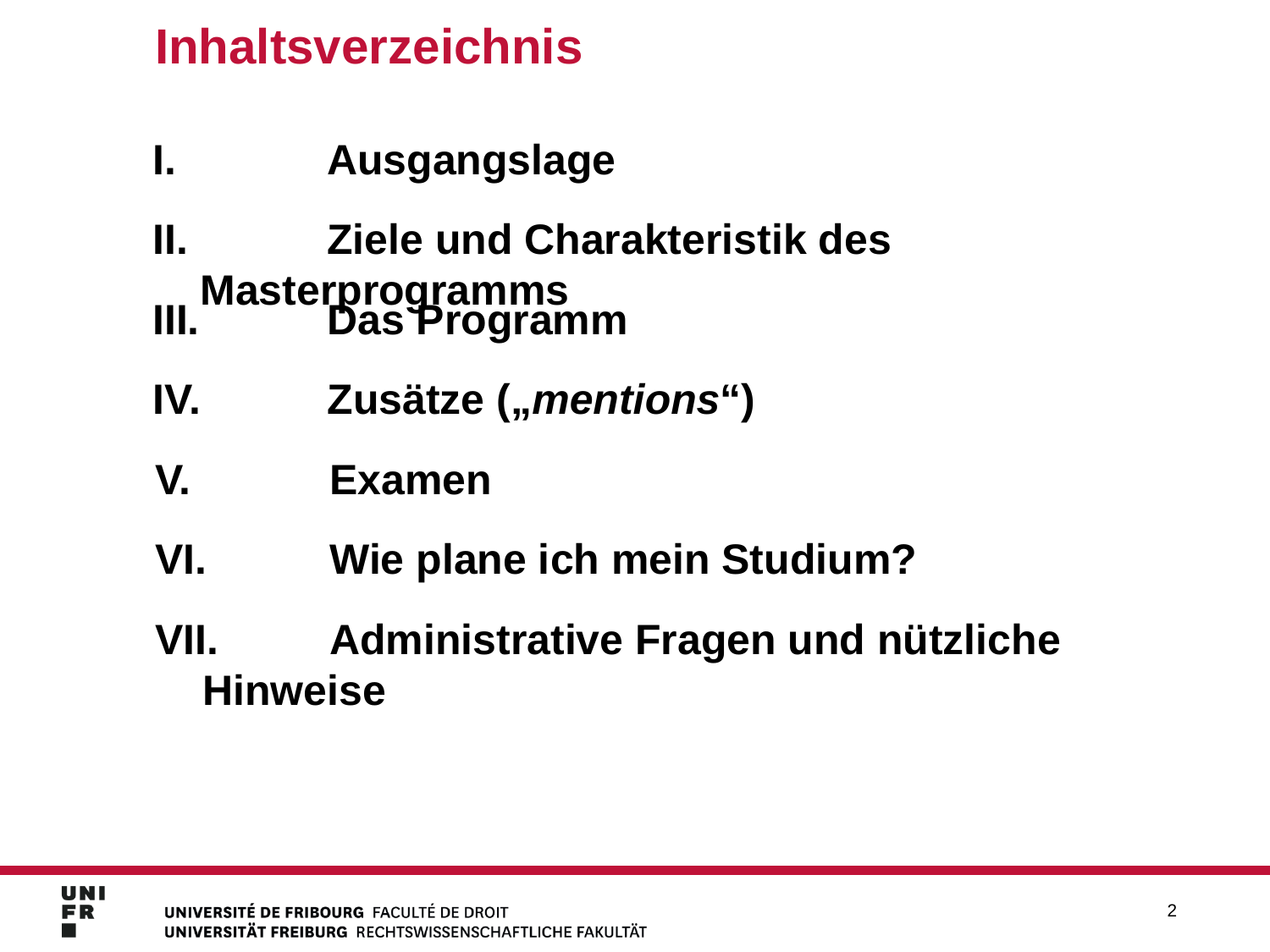

# Inhaltsverzeichnis
I.		Ausgangslage
II.		Ziele und Charakteristik des Masterprogramms
III.		Das Programm
IV.	Zusätze („mentions“)
V.		Examen
VI.	Wie plane ich mein Studium?
VII.	Administrative Fragen und nützliche Hinweise
2
2